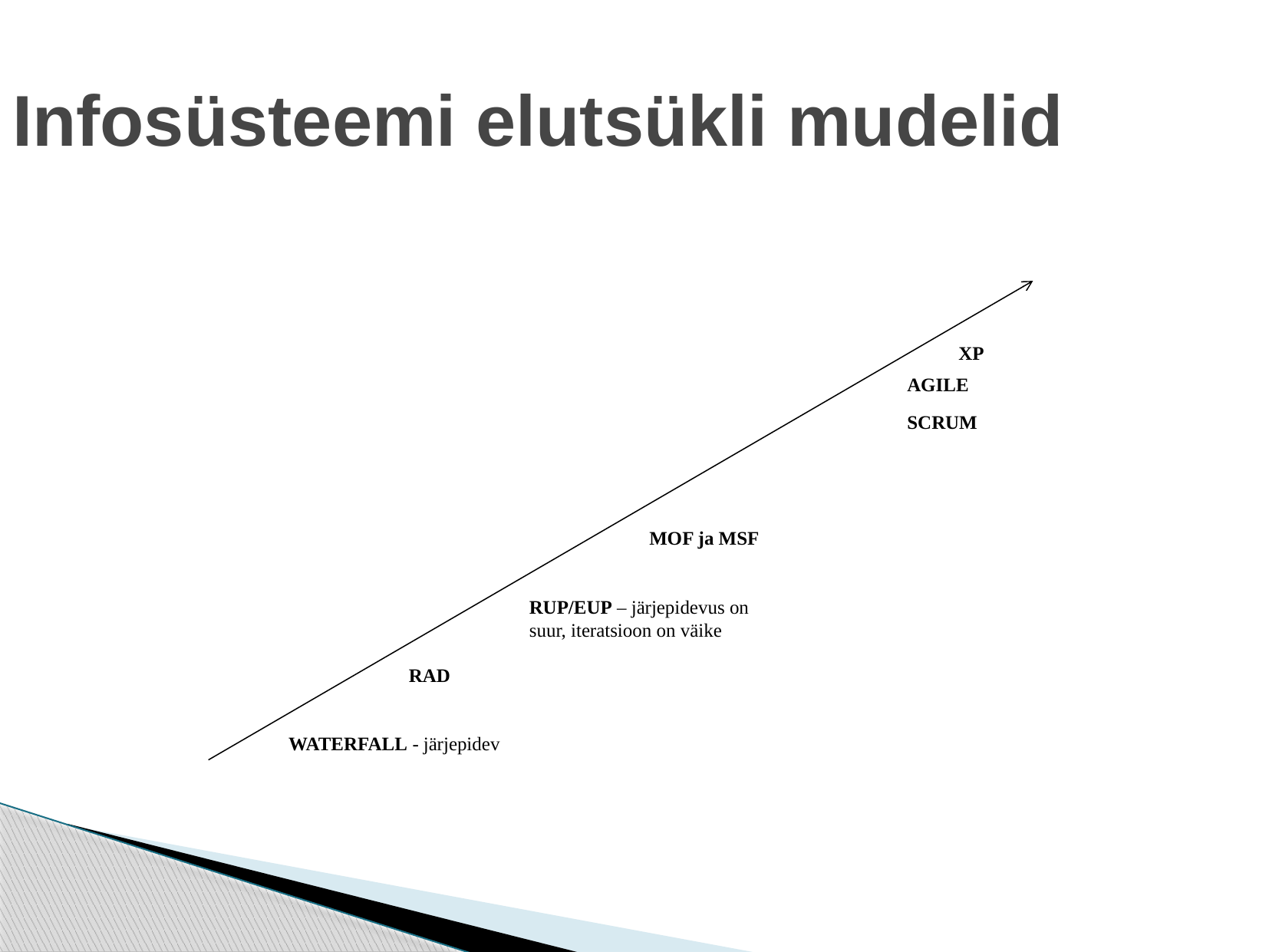

Infosüsteemi elutsükli mudelid

XP
AGILE
SCRUM
MOF ja MSF
RUP/EUP – järjepidevus on suur, iteratsioon on väike
RAD
WATERFALL - järjepidev